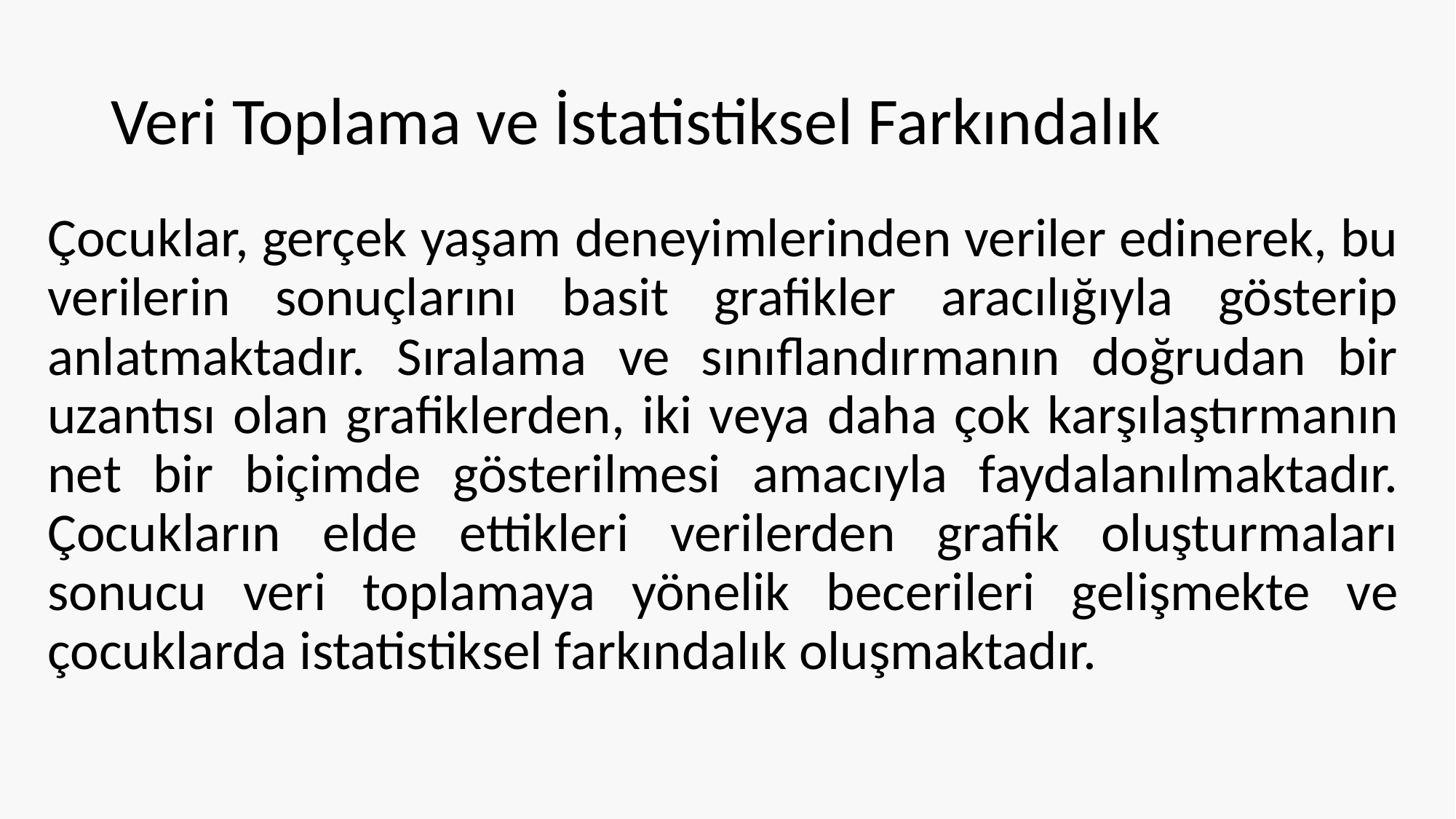

Veri Toplama ve İstatistiksel Farkındalık
Çocuklar, gerçek yaşam deneyimlerinden veriler edinerek, bu verilerin sonuçlarını basit grafikler aracılığıyla gösterip anlatmaktadır. Sıralama ve sınıflandırmanın doğrudan bir uzantısı olan grafiklerden, iki veya daha çok karşılaştırmanın net bir biçimde gösterilmesi amacıyla faydalanılmaktadır. Çocukların elde ettikleri verilerden grafik oluşturmaları sonucu veri toplamaya yönelik becerileri gelişmekte ve çocuklarda istatistiksel farkındalık oluşmaktadır.